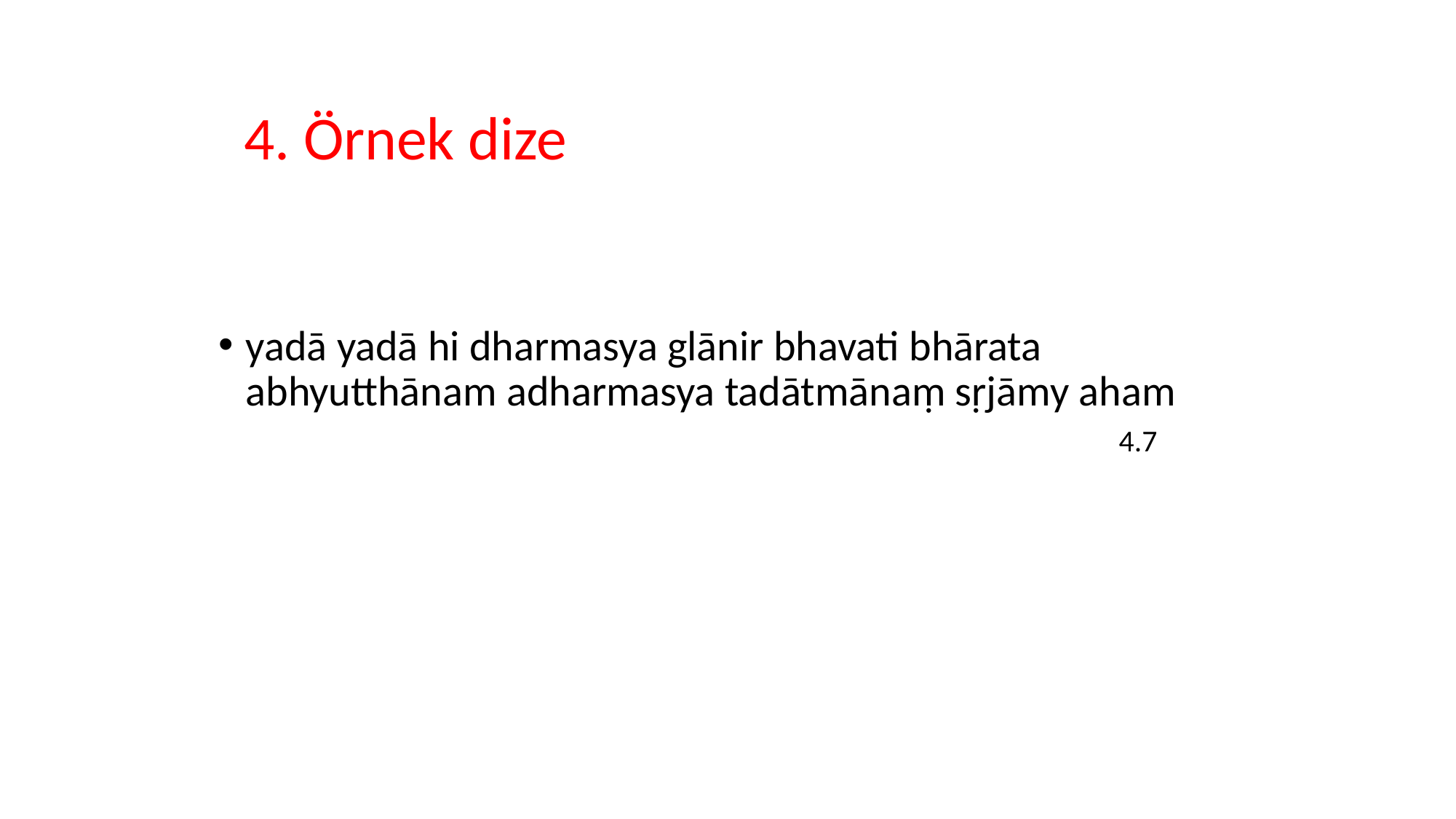

# 4. Örnek dize

yadā yadā hi dharmasya glānir bhavati bhārata
abhyutthānam adharmasya tadātmānaṃ sṛjāmy aham
								4.7